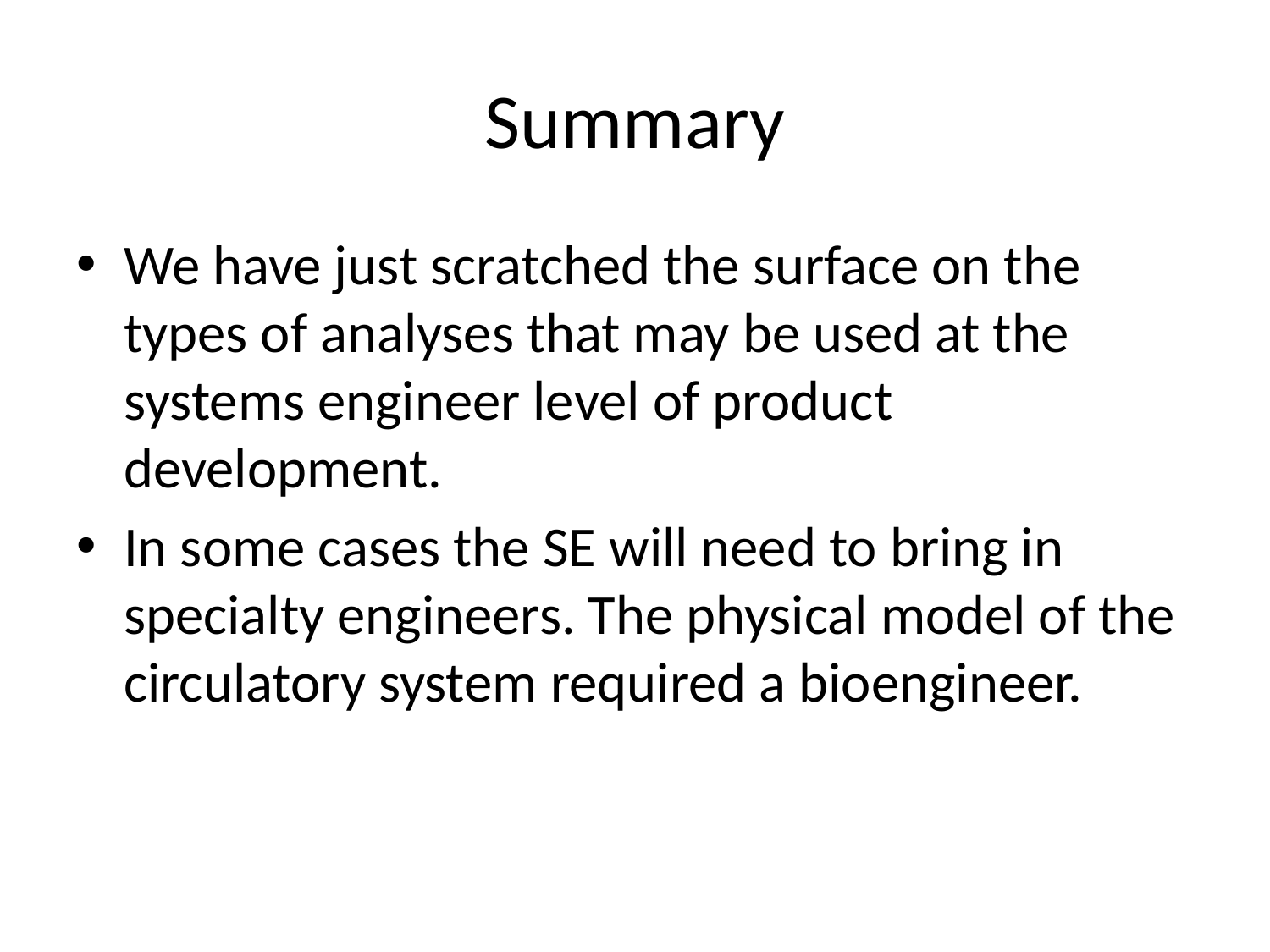

# Summary
We have just scratched the surface on the types of analyses that may be used at the systems engineer level of product development.
In some cases the SE will need to bring in specialty engineers. The physical model of the circulatory system required a bioengineer.